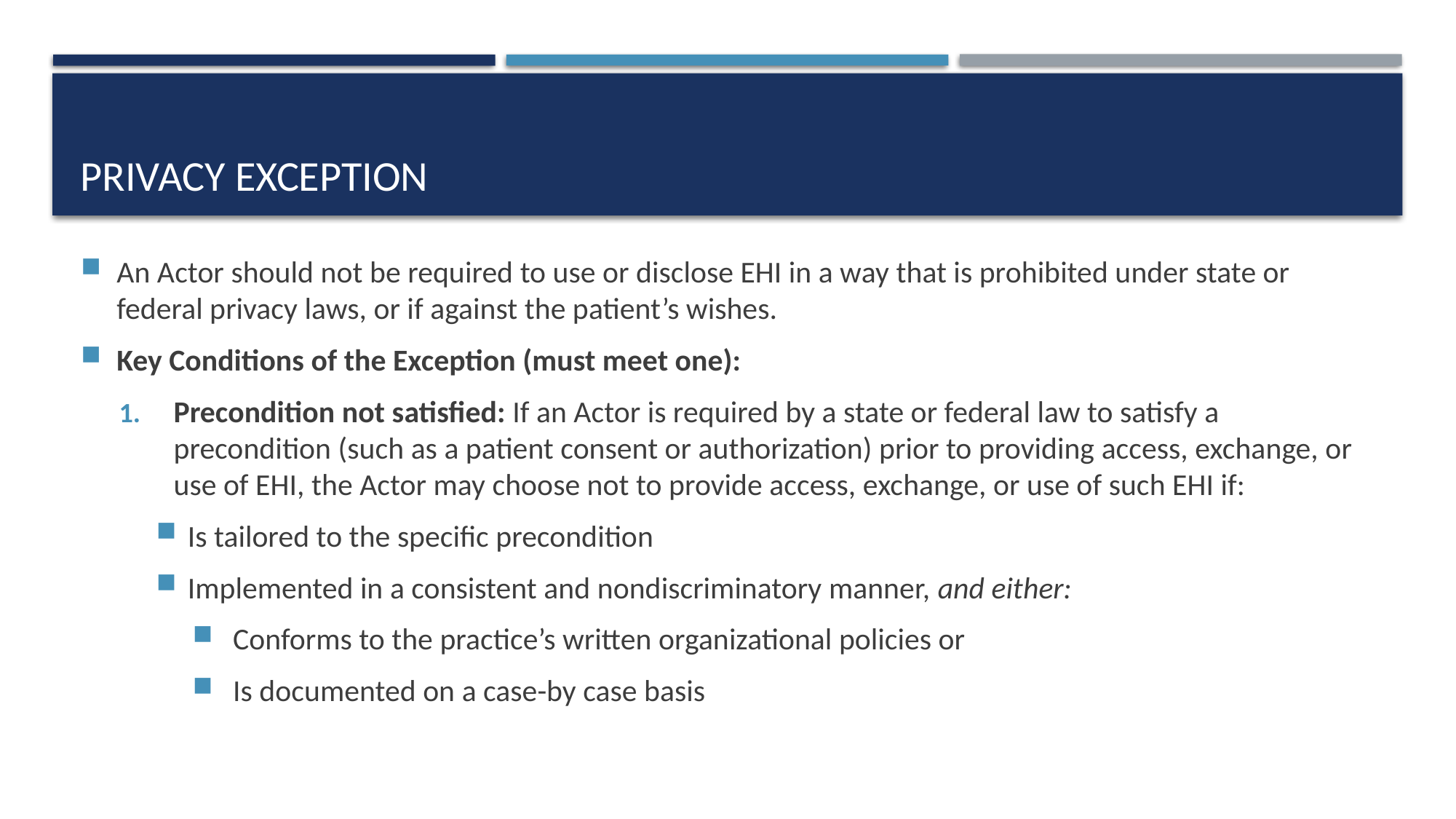

# Privacy exception
An Actor should not be required to use or disclose EHI in a way that is prohibited under state or federal privacy laws, or if against the patient’s wishes.
Key Conditions of the Exception (must meet one):
Precondition not satisfied: If an Actor is required by a state or federal law to satisfy a precondition (such as a patient consent or authorization) prior to providing access, exchange, or use of EHI, the Actor may choose not to provide access, exchange, or use of such EHI if:
Is tailored to the specific precondition
Implemented in a consistent and nondiscriminatory manner, and either:
Conforms to the practice’s written organizational policies or
Is documented on a case-by case basis